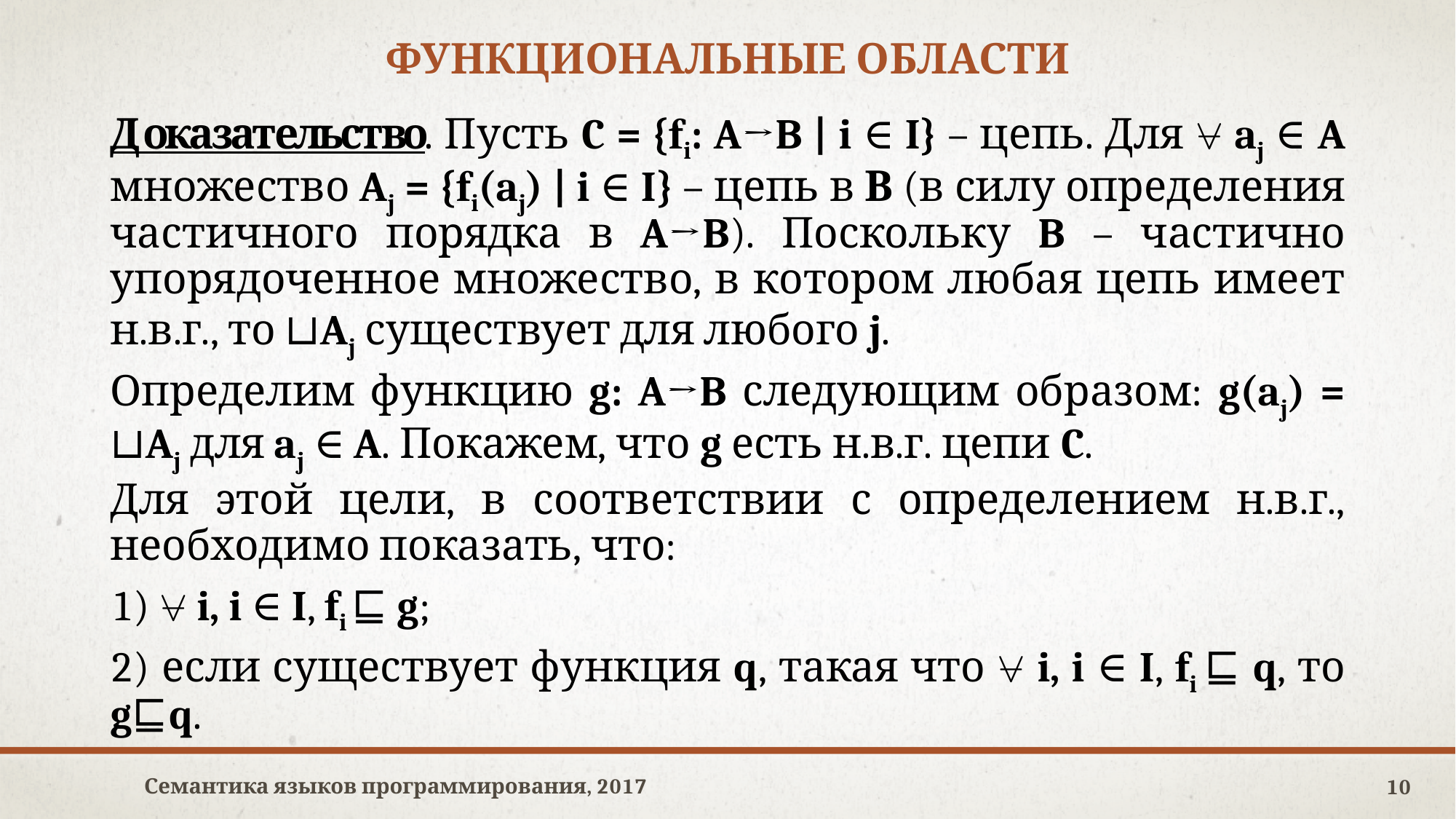

# функциональные области
Доказательство. Пусть C = {fi: A→B | i ∈ I} – цепь. Для ⩝ aj ∈ A множество Aj = {fi(aj) | i ∈ I} – цепь в В (в силу определения частичного порядка в A→B). Поскольку B – частично упорядоченное множество, в котором любая цепь имеет н.в.г., то ⊔Aj существует для любого j.
Определим функцию g: A→B следующим образом: g(aj) = ⊔Aj для aj ∈ A. Покажем, что g есть н.в.г. цепи C.
Для этой цели, в соответствии с определением н.в.г., необходимо показать, что:
1) ⩝ i, i ∈ I, fi ⊑ g;
2) если существует функция q, такая что ⩝ i, i ∈ I, fi ⊑ q, то g⊑q.
Семантика языков программирования, 2017
10